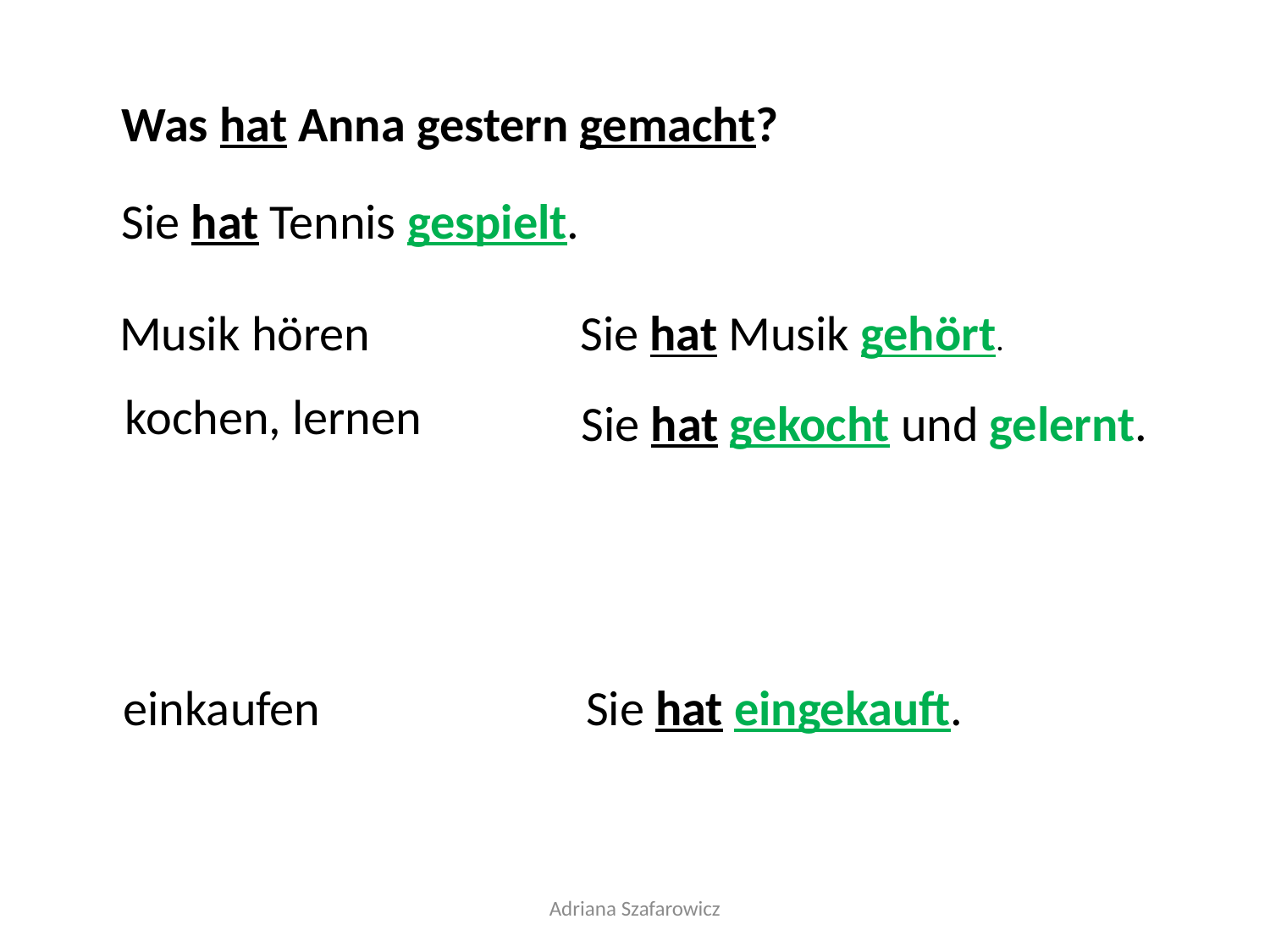

Was hat Anna gestern gemacht?

Sie hat Tennis gespielt.

Musik hören
Sie hat Musik gehört.
kochen, lernen
Sie hat gekocht und gelernt.
einkaufen
Sie hat eingekauft.
Adriana Szafarowicz